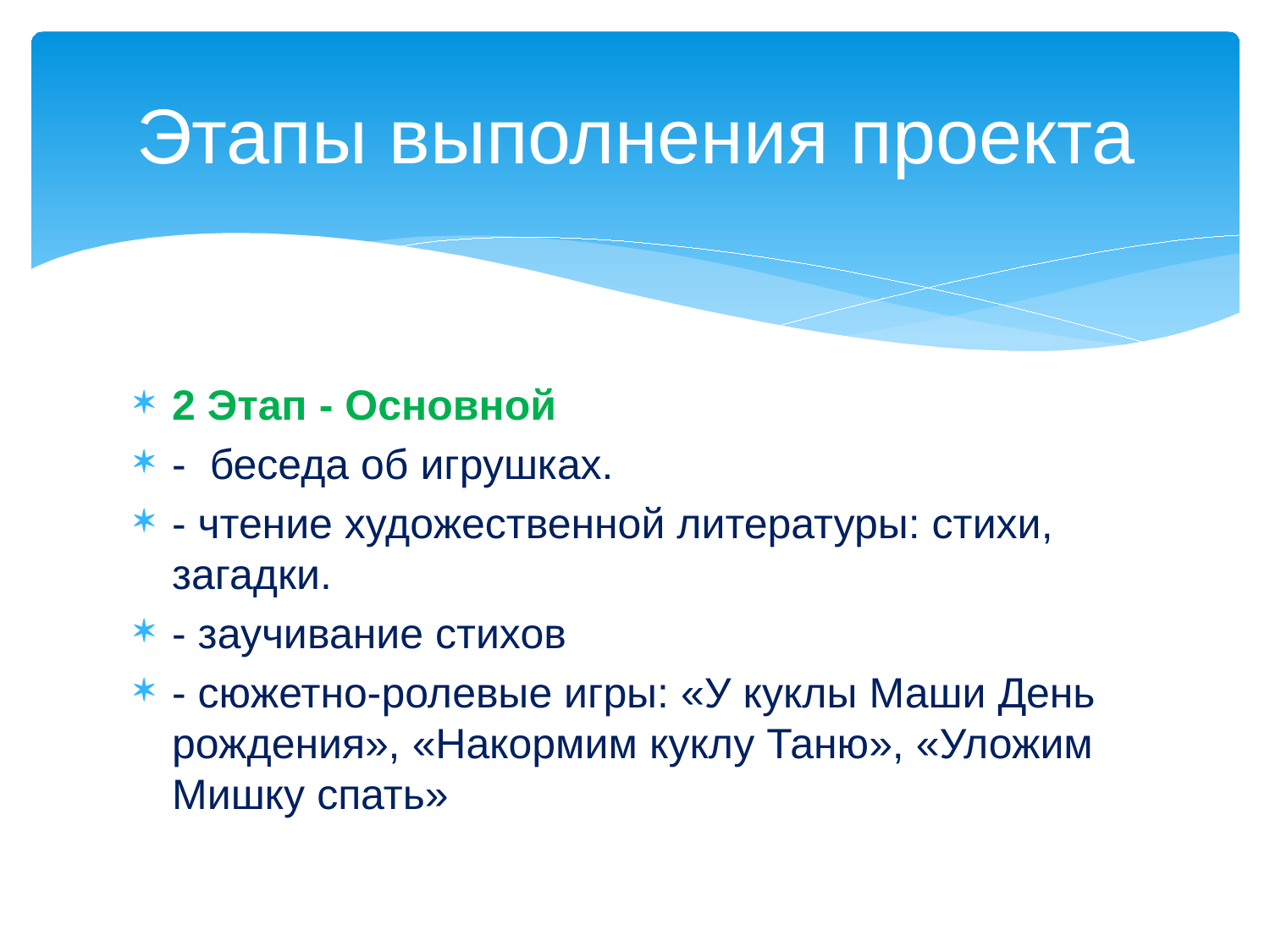

# Этапы выполнения проекта
2 Этап - Основной
-  беседа об игрушках.
- чтение художественной литературы: стихи, загадки.
- заучивание стихов
- сюжетно-ролевые игры: «У куклы Маши День рождения», «Накормим куклу Таню», «Уложим Мишку спать»